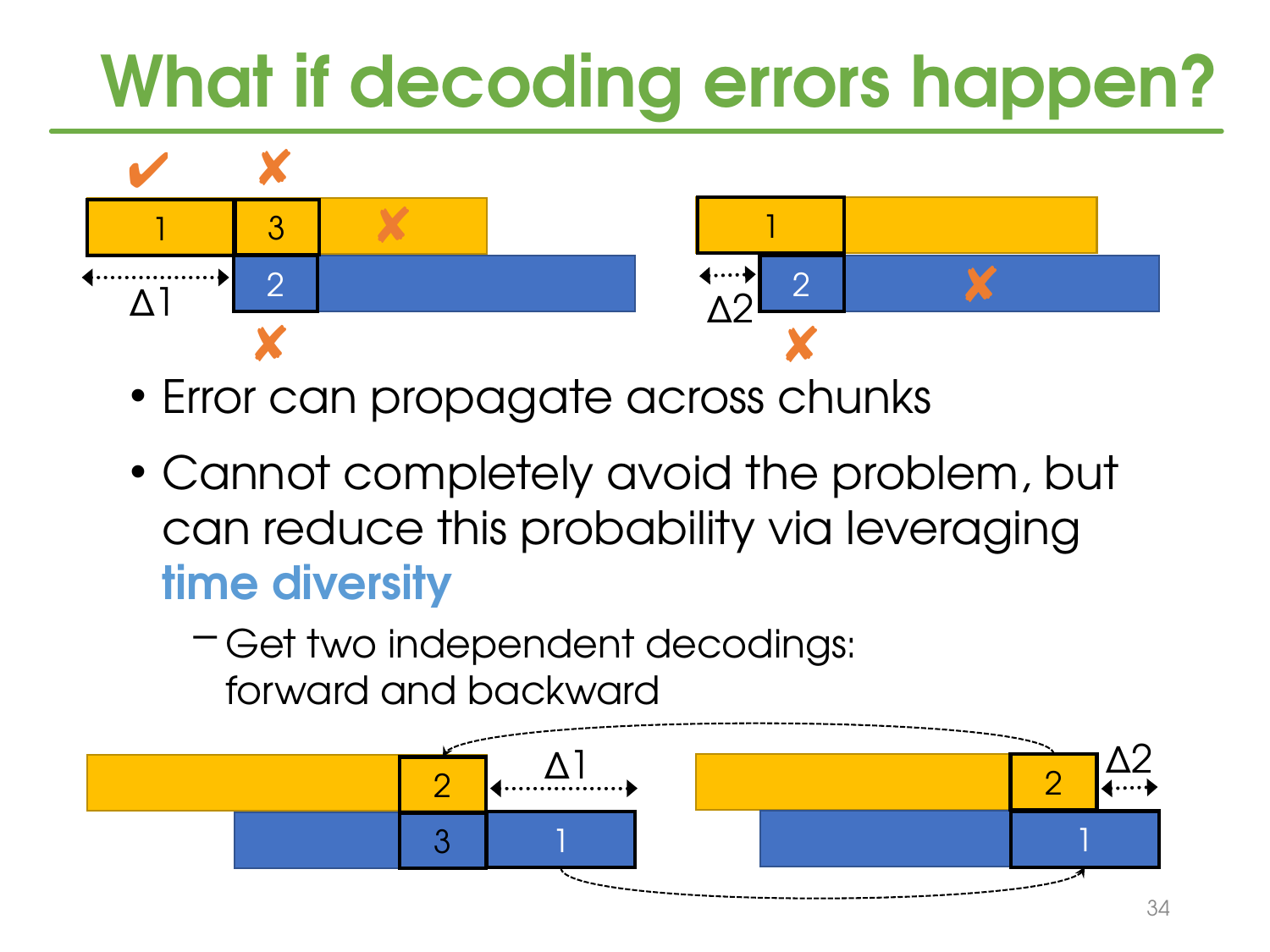

# What if decoding errors happen?
✘
✔
✘

1

3
1
✘
2

2

∆1

∆2
✘
✘
Error can propagate across chunks
Cannot completely avoid the problem, but can reduce this probability via leveraging
time diversity
Get two independent decodings:
forward and backward
∆2

∆1

2

2

1
1
3

34